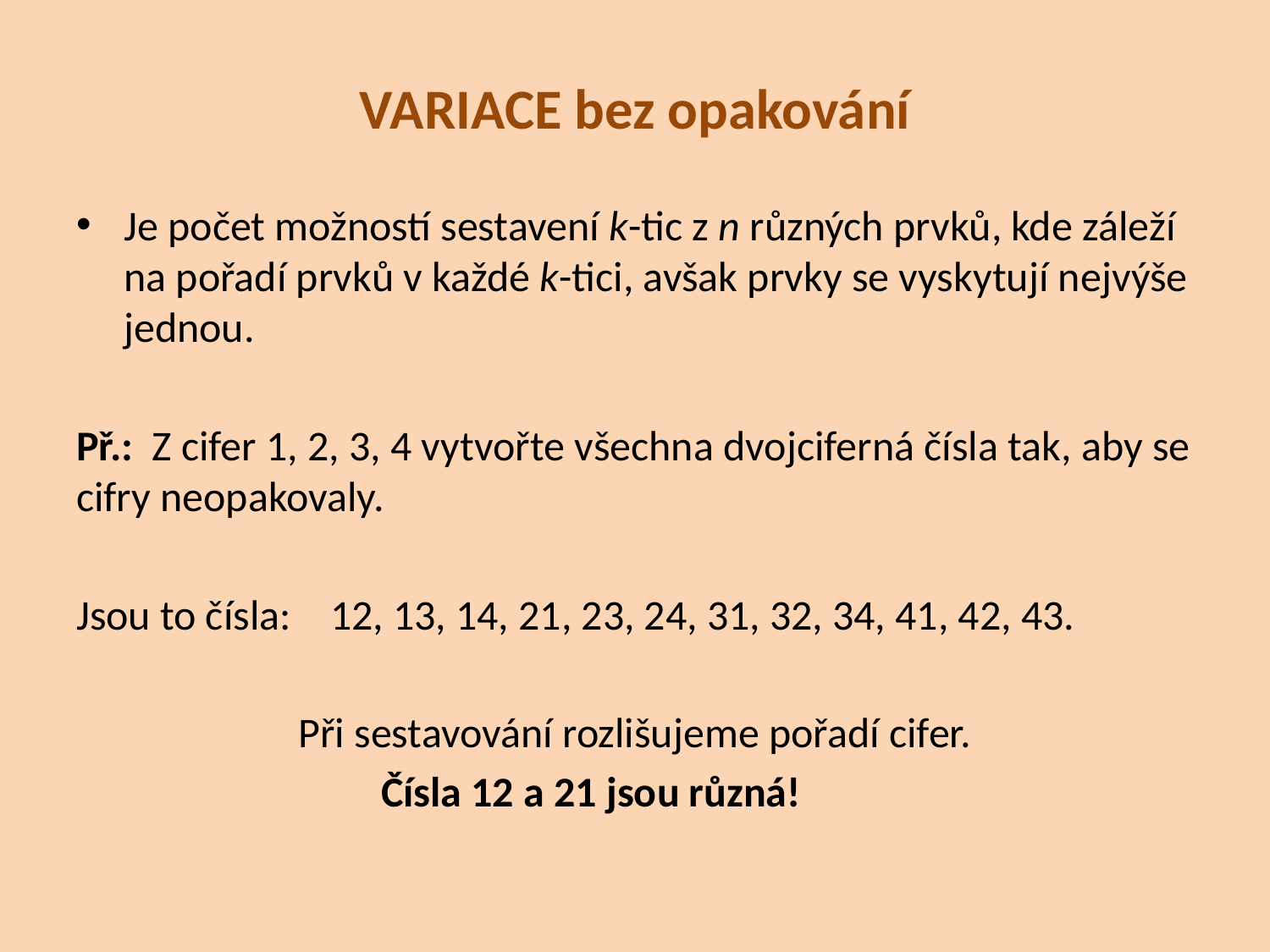

VARIACE bez opakování

Je počet možností sestavení k-tic z n různých prvků, kde záleží na pořadí prvků v každé k-tici, avšak prvky se vyskytují nejvýše jednou.

Př.:  Z cifer 1, 2, 3, 4 vytvořte všechna dvojciferná čísla tak, aby se cifry neopakovaly.

Jsou to čísla:	12, 13, 14, 21, 23, 24, 31, 32, 34, 41, 42, 43.

Při sestavování rozlišujeme pořadí cifer.
Čísla 12 a 21 jsou různá!